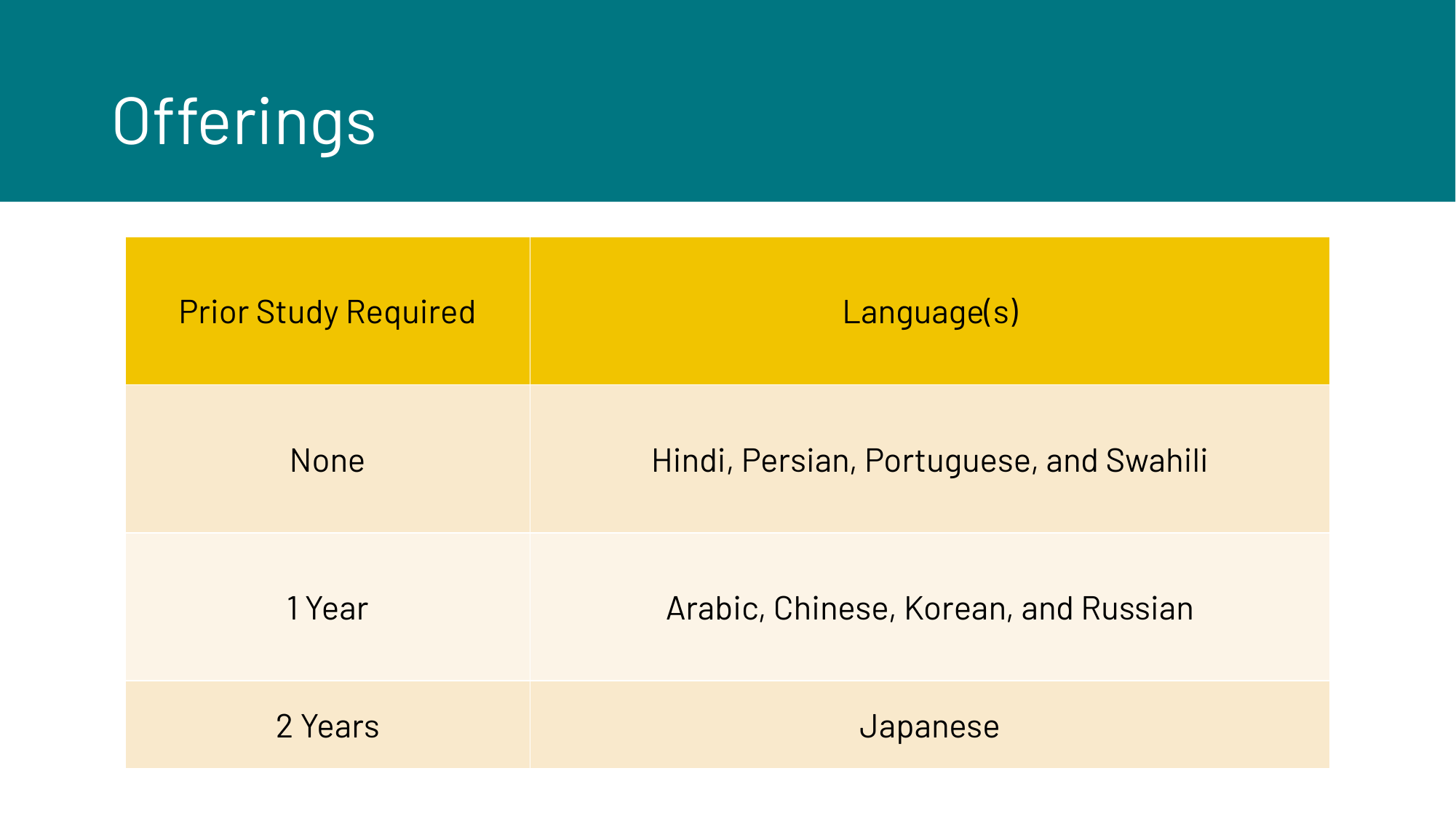

# Offerings
| Prior Study Required | Language(s) |
| --- | --- |
| None | Hindi, Persian, Portuguese, and Swahili |
| 1 Year | Arabic, Chinese, Korean, and Russian |
| 2 Years | Japanese |